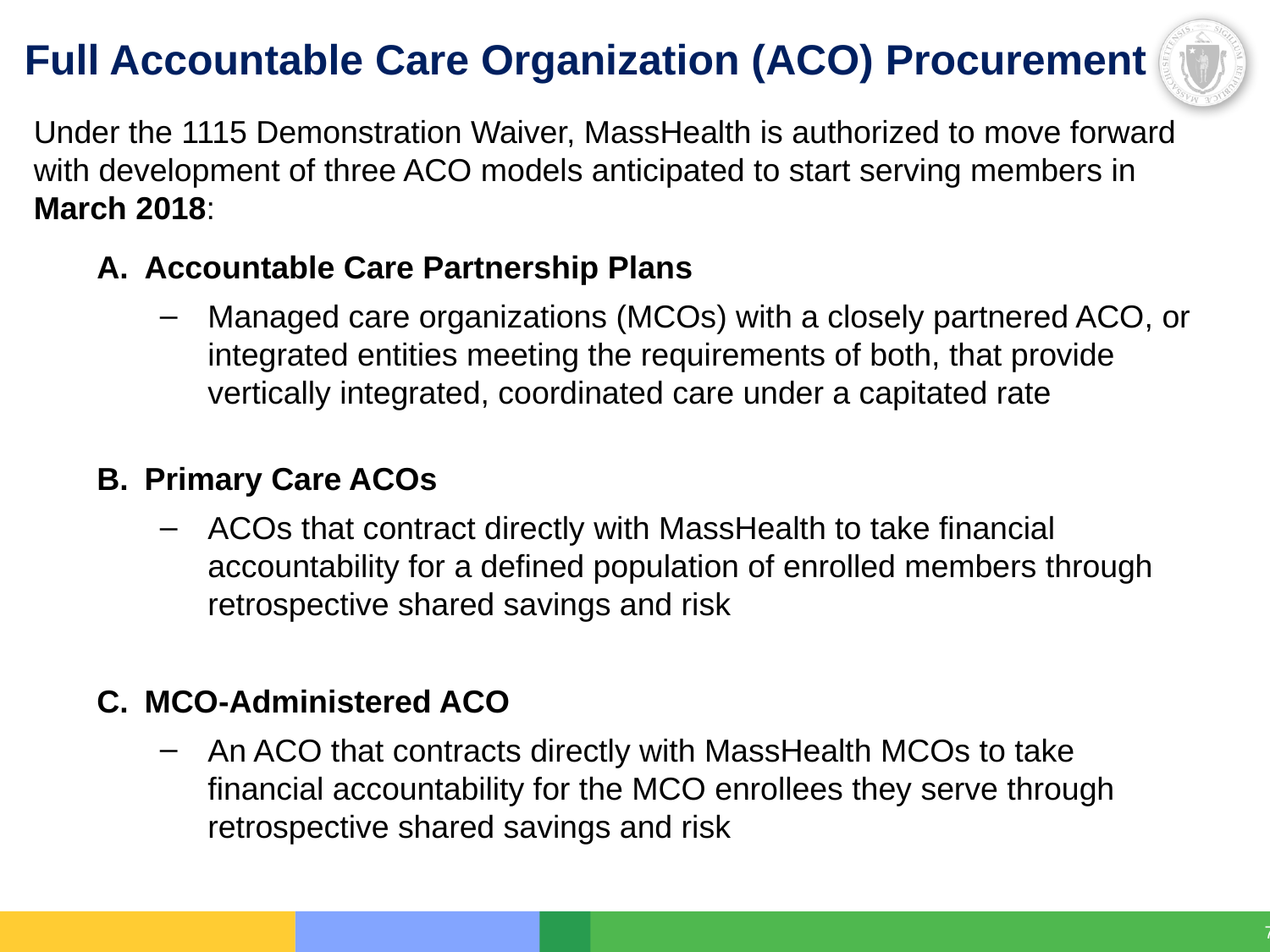

# Full Accountable Care Organization (ACO) Procurement
Under the 1115 Demonstration Waiver, MassHealth is authorized to move forward with development of three ACO models anticipated to start serving members in March 2018:
Accountable Care Partnership Plans
Managed care organizations (MCOs) with a closely partnered ACO, or integrated entities meeting the requirements of both, that provide vertically integrated, coordinated care under a capitated rate
Primary Care ACOs
ACOs that contract directly with MassHealth to take financial accountability for a defined population of enrolled members through retrospective shared savings and risk

MCO-Administered ACO
An ACO that contracts directly with MassHealth MCOs to take financial accountability for the MCO enrollees they serve through retrospective shared savings and risk